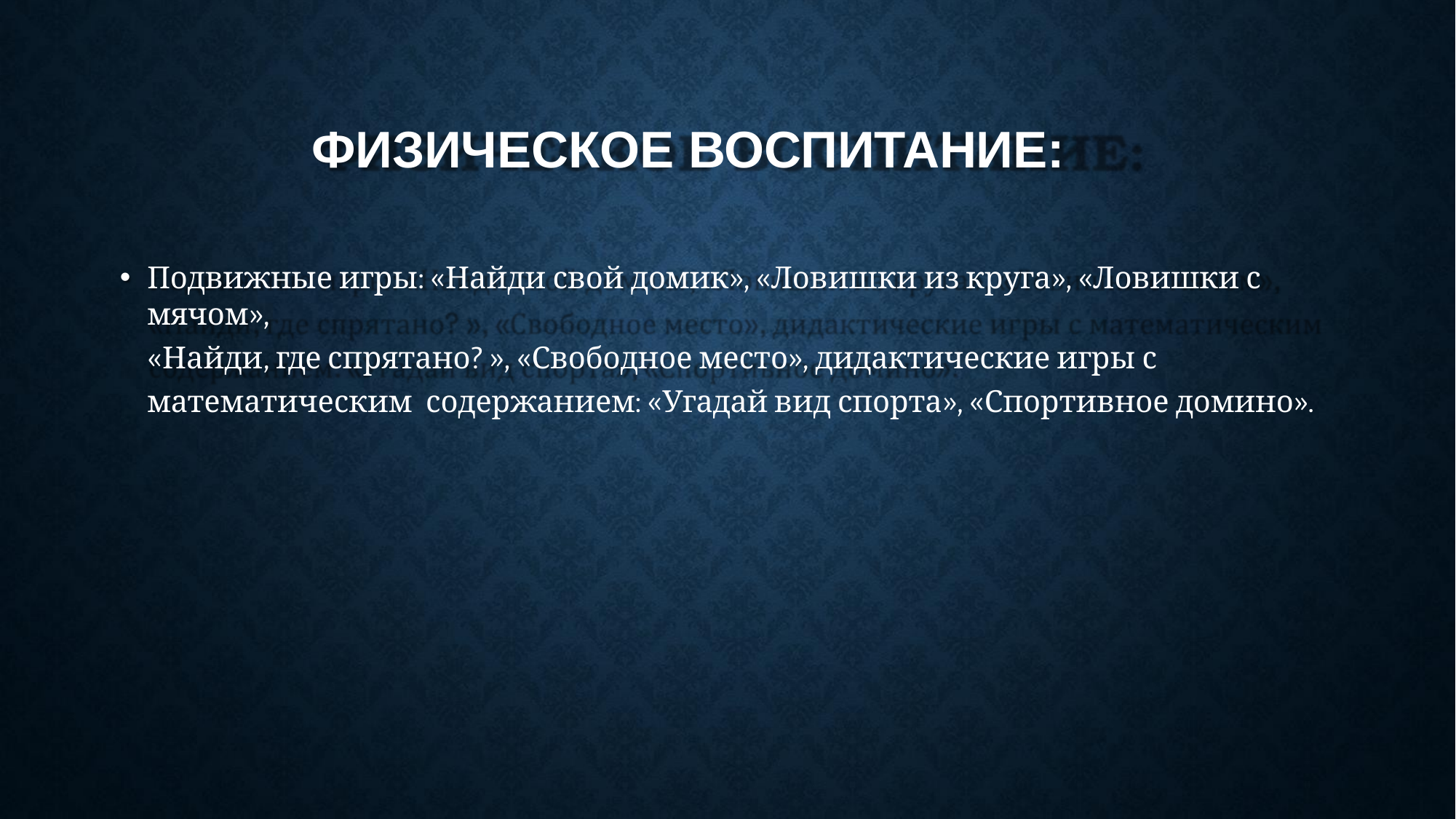

# ФИЗИЧЕСКОЕ ВОСПИТАНИЕ:

Подвижные игры: «Найди свой домик», «Ловишки из круга», «Ловишки с мячом»,
«Найди, где спрятано? », «Свободное место», дидактические игры с математическим  содержанием: «Угадай вид спорта», «Спортивное домино».